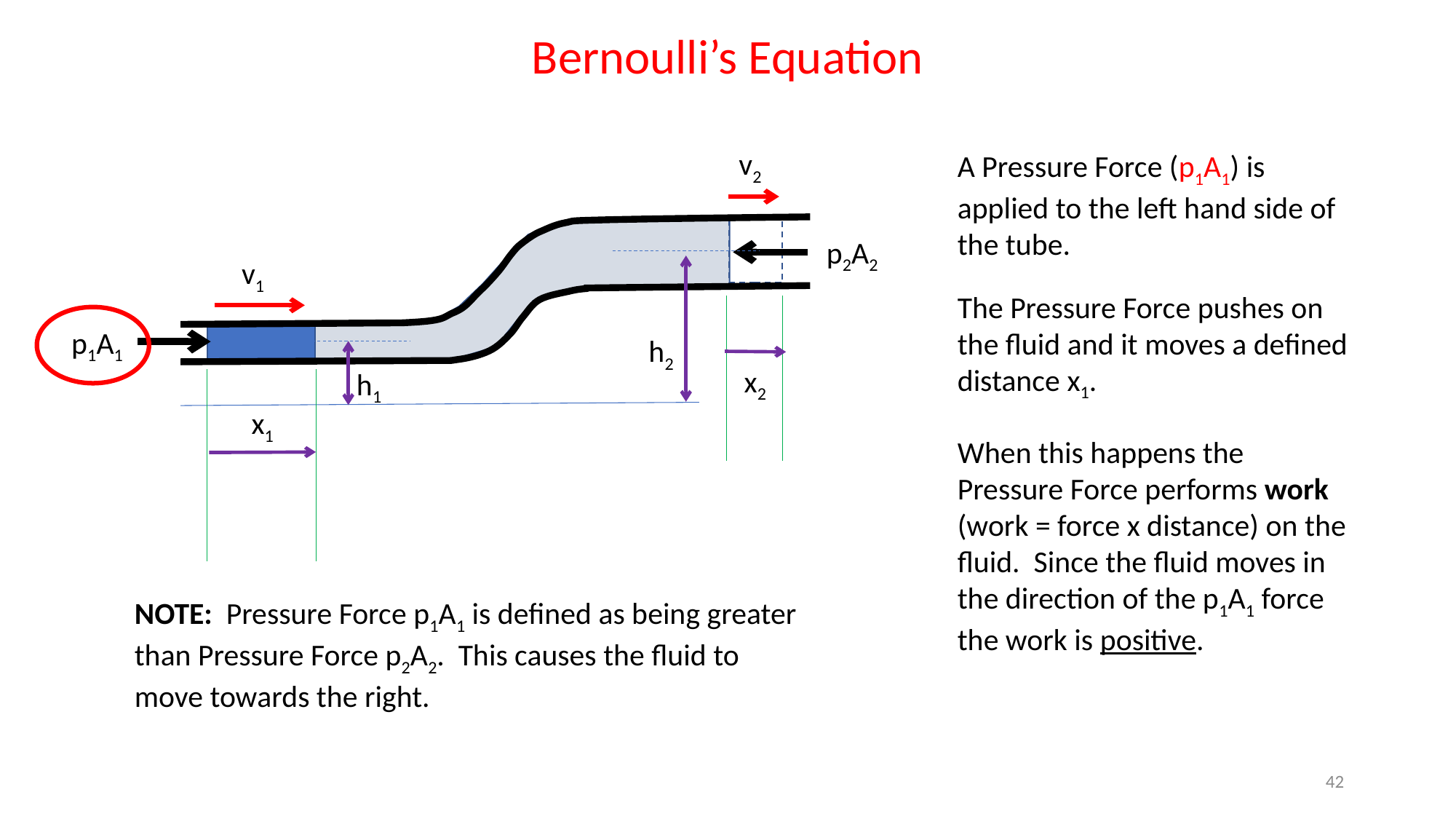

Bernoulli’s Equation
v2

p2A2
v1

p1A1

h2
x2
h1
x1
A Pressure Force (p1A1) is applied to the left hand side of the tube.

The Pressure Force pushes on the fluid and it moves a defined distance x1.
When this happens the Pressure Force performs work (work = force x distance) on the fluid.  Since the fluid moves in the direction of the p1A1 force the work is positive.
NOTE:  Pressure Force p1A1 is defined as being greater than Pressure Force p2A2.  This causes the fluid to move towards the right.
42